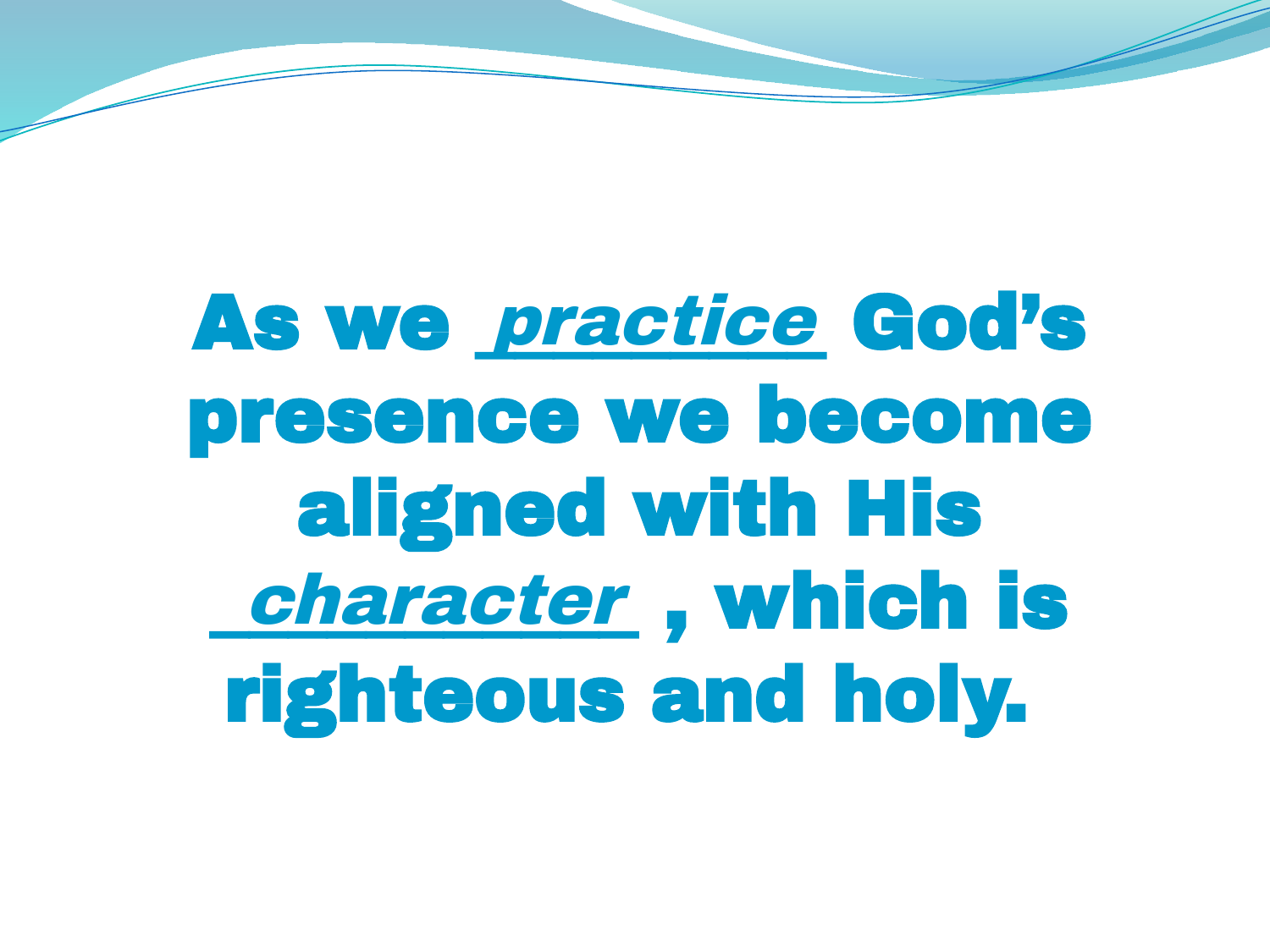

As we _________ God’s presence we become aligned with His ___________ , which is righteous and holy.
practice
character